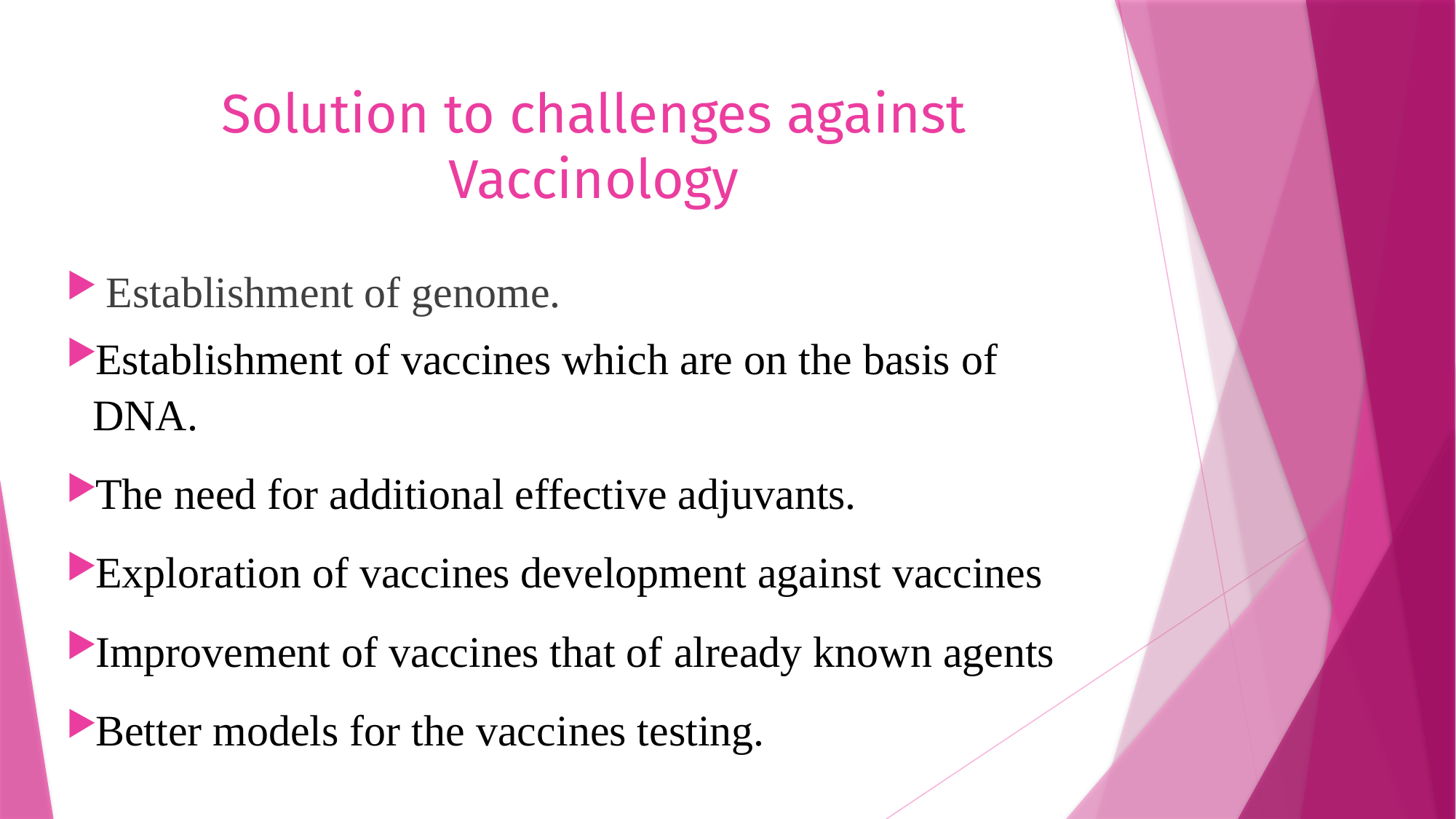

# Solution to challenges against Vaccinology
Establishment of genome.
Establishment of vaccines which are on the basis of DNA.
The need for additional effective adjuvants.
Exploration of vaccines development against vaccines
Improvement of vaccines that of already known agents
Better models for the vaccines testing.